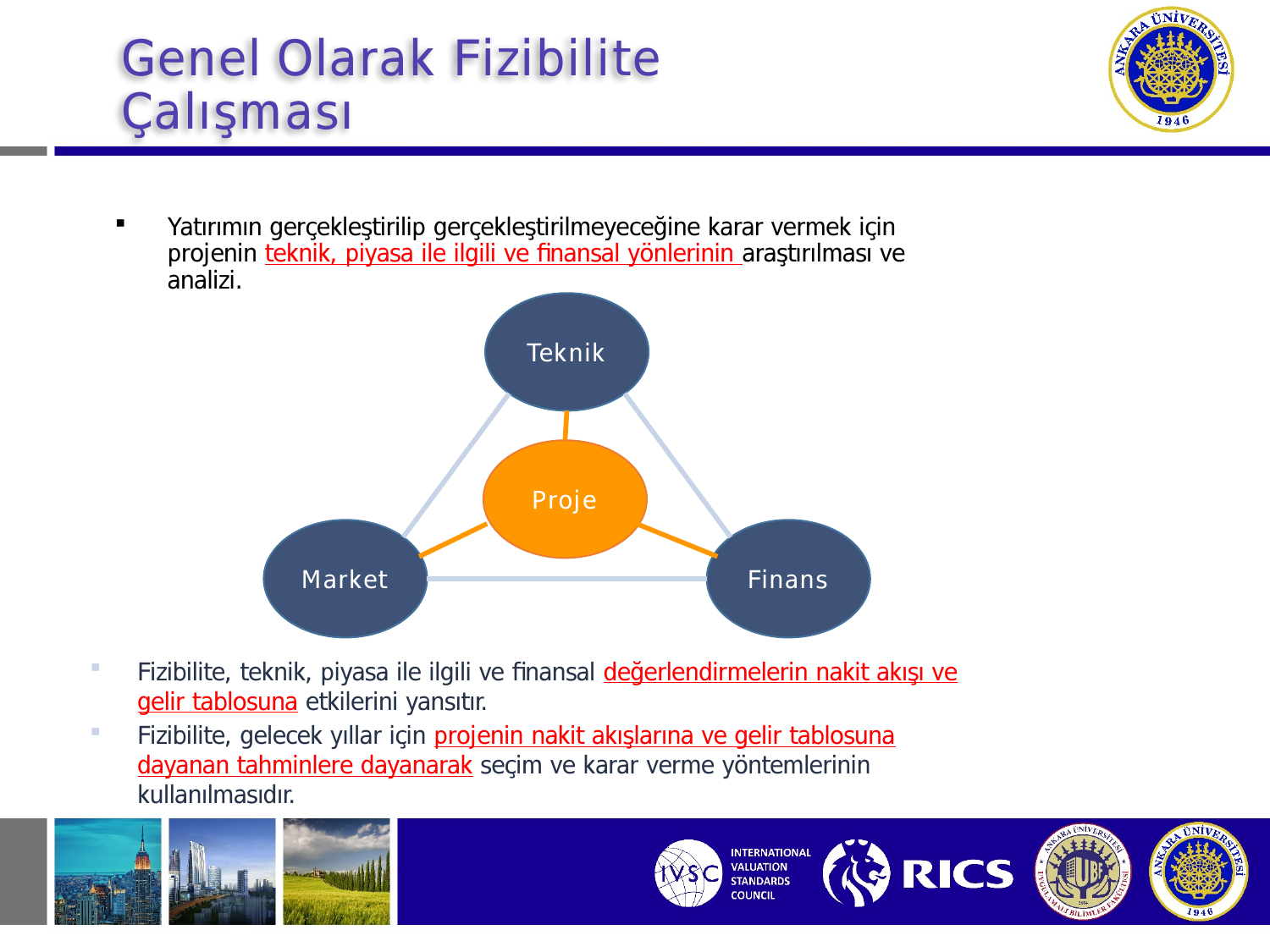

# Genel Olarak Fizibilite Çalışması
Yatırımın gerçekleştirilip gerçekleştirilmeyeceğine karar vermek için projenin teknik, piyasa ile ilgili ve finansal yönlerinin araştırılması ve analizi.
Teknik
Proje
Market
Finans
Fizibilite, teknik, piyasa ile ilgili ve finansal değerlendirmelerin nakit akışı ve gelir tablosuna etkilerini yansıtır.
Fizibilite, gelecek yıllar için projenin nakit akışlarına ve gelir tablosuna dayanan tahminlere dayanarak seçim ve karar verme yöntemlerinin kullanılmasıdır.